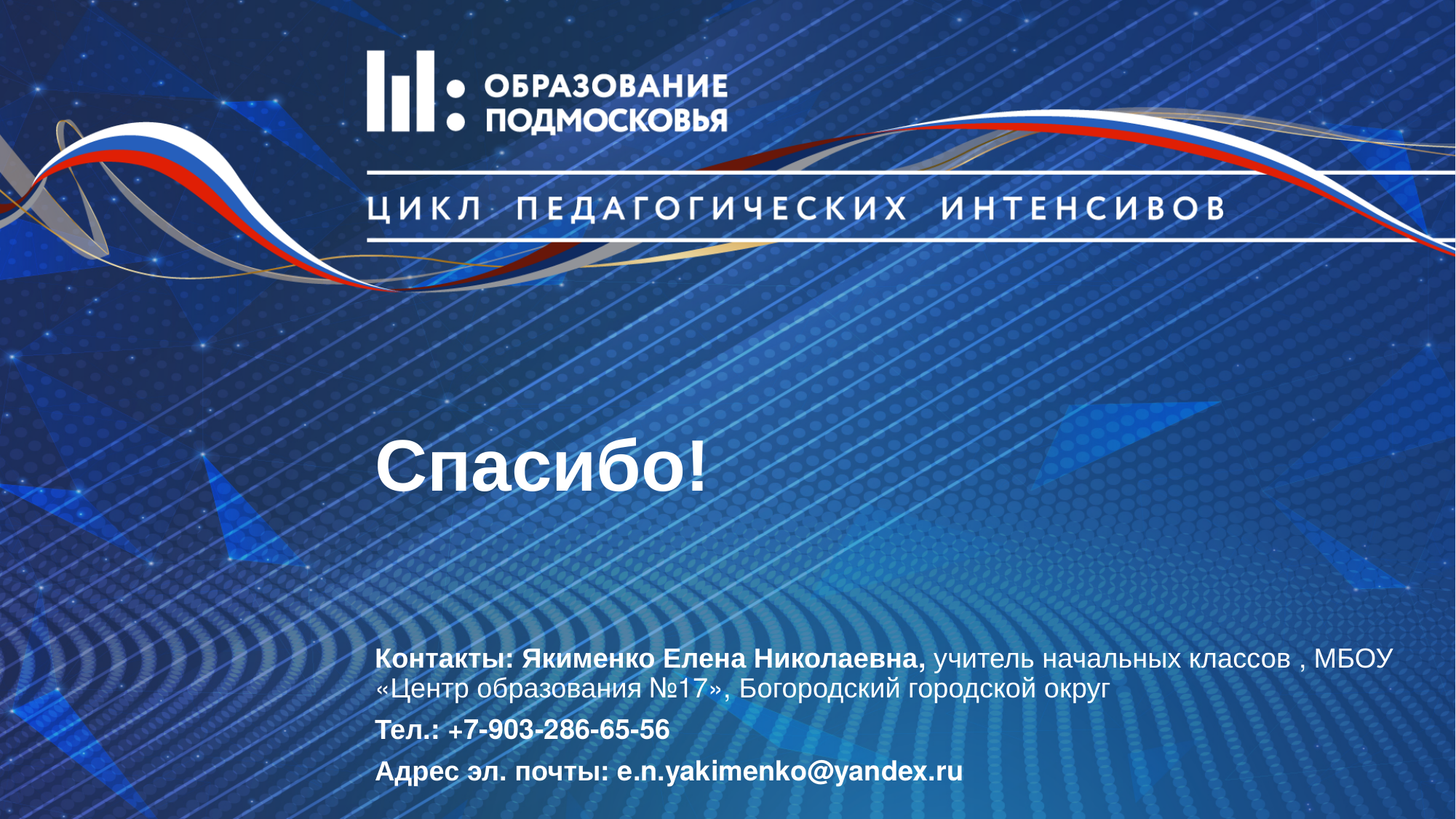

# Спасибо!
Контакты: Якименко Елена Николаевна, учитель начальных классов , МБОУ «Центр образования №17», Богородский городской округ
Тел.: +7-903-286-65-56
Адрес эл. почты: e.n.yakimenko@yandex.ru